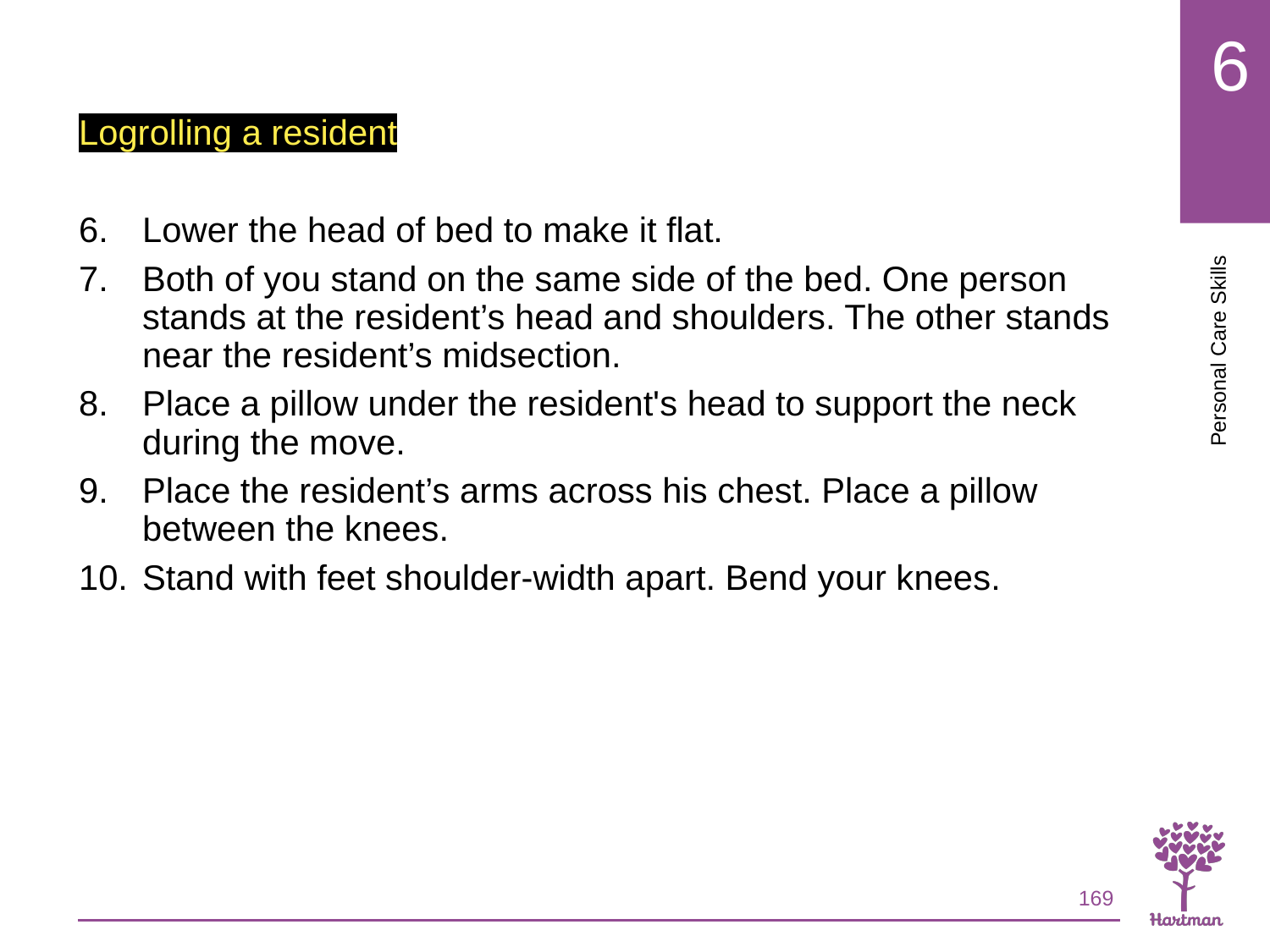

# LO8, content 16
Logrolling a resident

Lower the head of bed to make it flat.
Both of you stand on the same side of the bed. One person stands at the resident’s head and shoulders. The other stands near the resident’s midsection.
Place a pillow under the resident's head to support the neck during the move.
Place the resident’s arms across his chest. Place a pillow between the knees.
Stand with feet shoulder-width apart. Bend your knees.

169